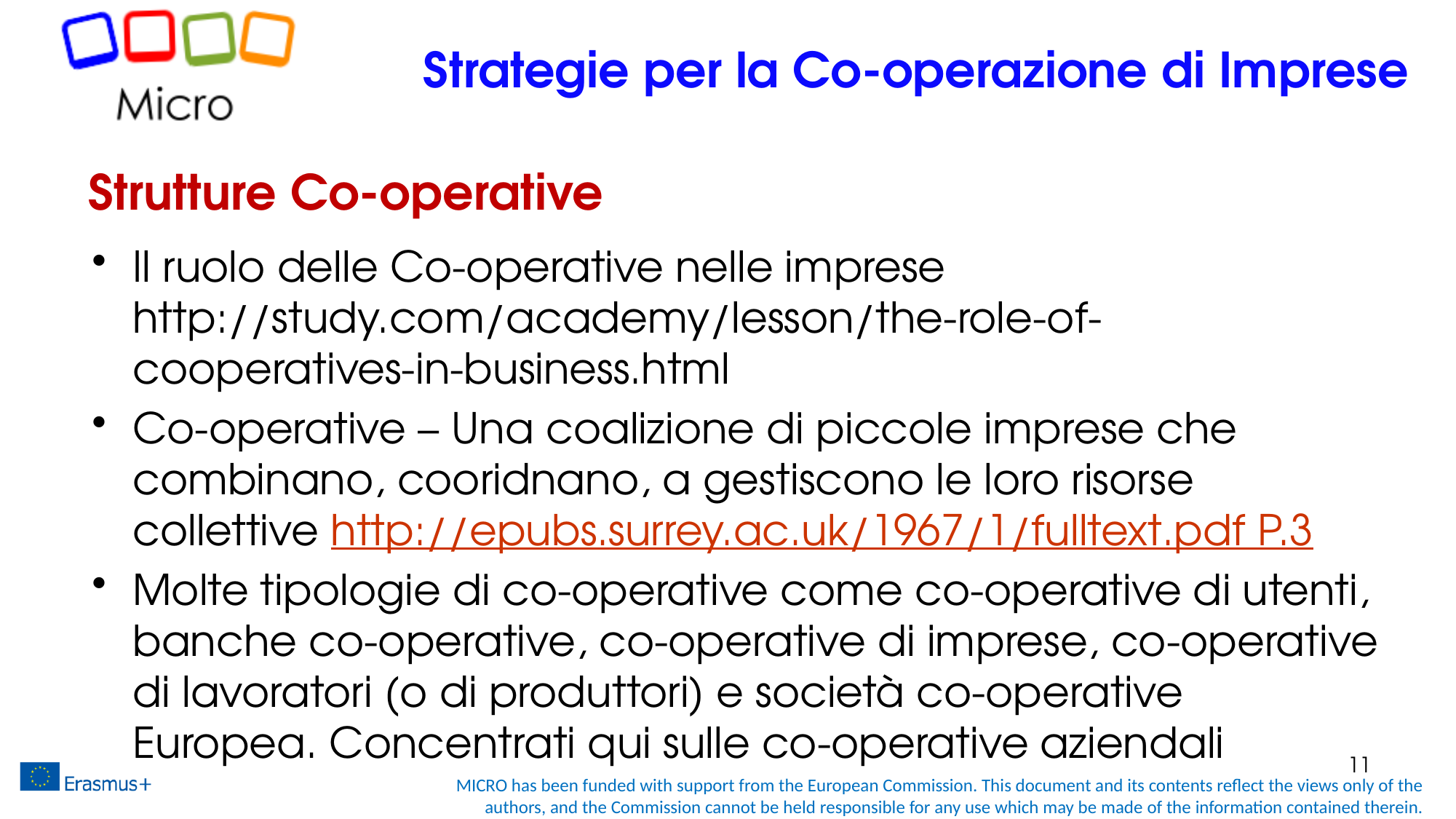

Strategie per la Co-operazione di Imprese
# Strutture Co-operative
Il ruolo delle Co-operative nelle imprese http://study.com/academy/lesson/the-role-of-cooperatives-in-business.html
Co-operative – Una coalizione di piccole imprese che combinano, cooridnano, a gestiscono le loro risorse collettive http://epubs.surrey.ac.uk/1967/1/fulltext.pdf P.3
Molte tipologie di co-operative come co-operative di utenti, banche co-operative, co-operative di imprese, co-operative di lavoratori (o di produttori) e società co-operative Europea. Concentrati qui sulle co-operative aziendali

11